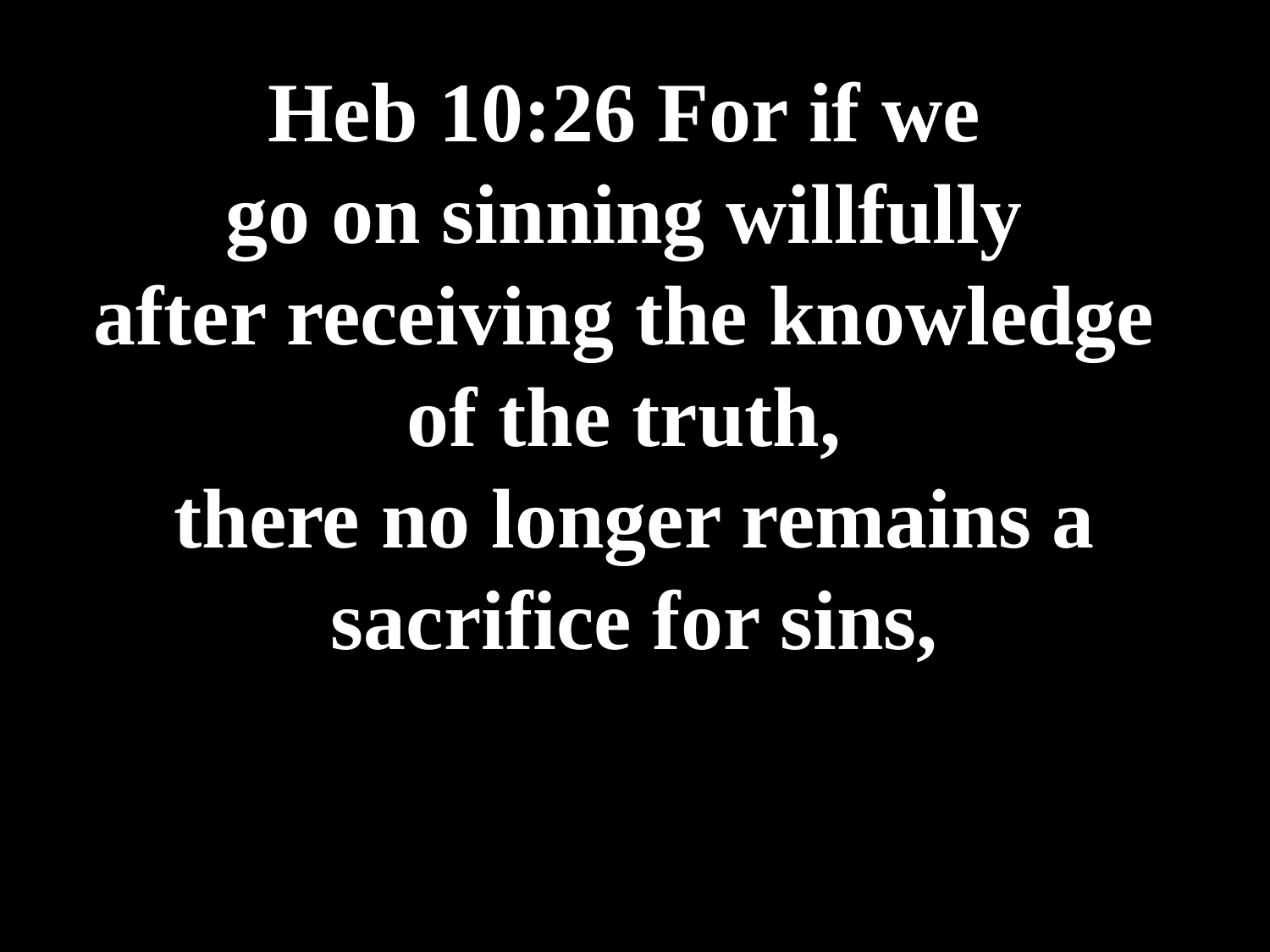

# Heb 10:26 For if we go on sinning willfully after receiving the knowledge of the truth, there no longer remains a sacrifice for sins,